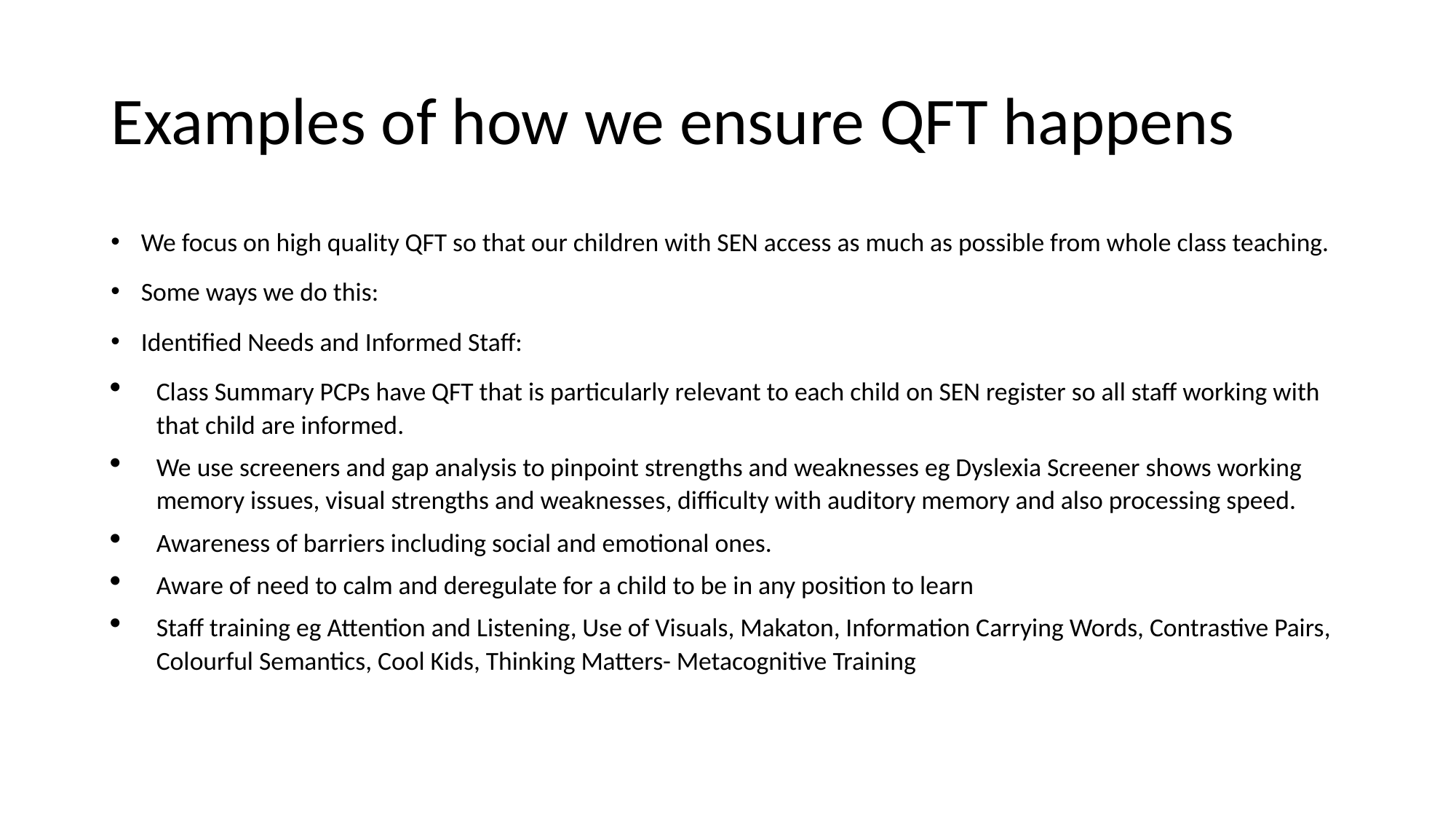

# Examples of how we ensure QFT happens
We focus on high quality QFT so that our children with SEN access as much as possible from whole class teaching.
Some ways we do this:
Identified Needs and Informed Staff:
Class Summary PCPs have QFT that is particularly relevant to each child on SEN register so all staff working with that child are informed.
We use screeners and gap analysis to pinpoint strengths and weaknesses eg Dyslexia Screener shows working memory issues, visual strengths and weaknesses, difficulty with auditory memory and also processing speed.
Awareness of barriers including social and emotional ones.
Aware of need to calm and deregulate for a child to be in any position to learn
Staff training eg Attention and Listening, Use of Visuals, Makaton, Information Carrying Words, Contrastive Pairs, Colourful Semantics, Cool Kids, Thinking Matters- Metacognitive Training